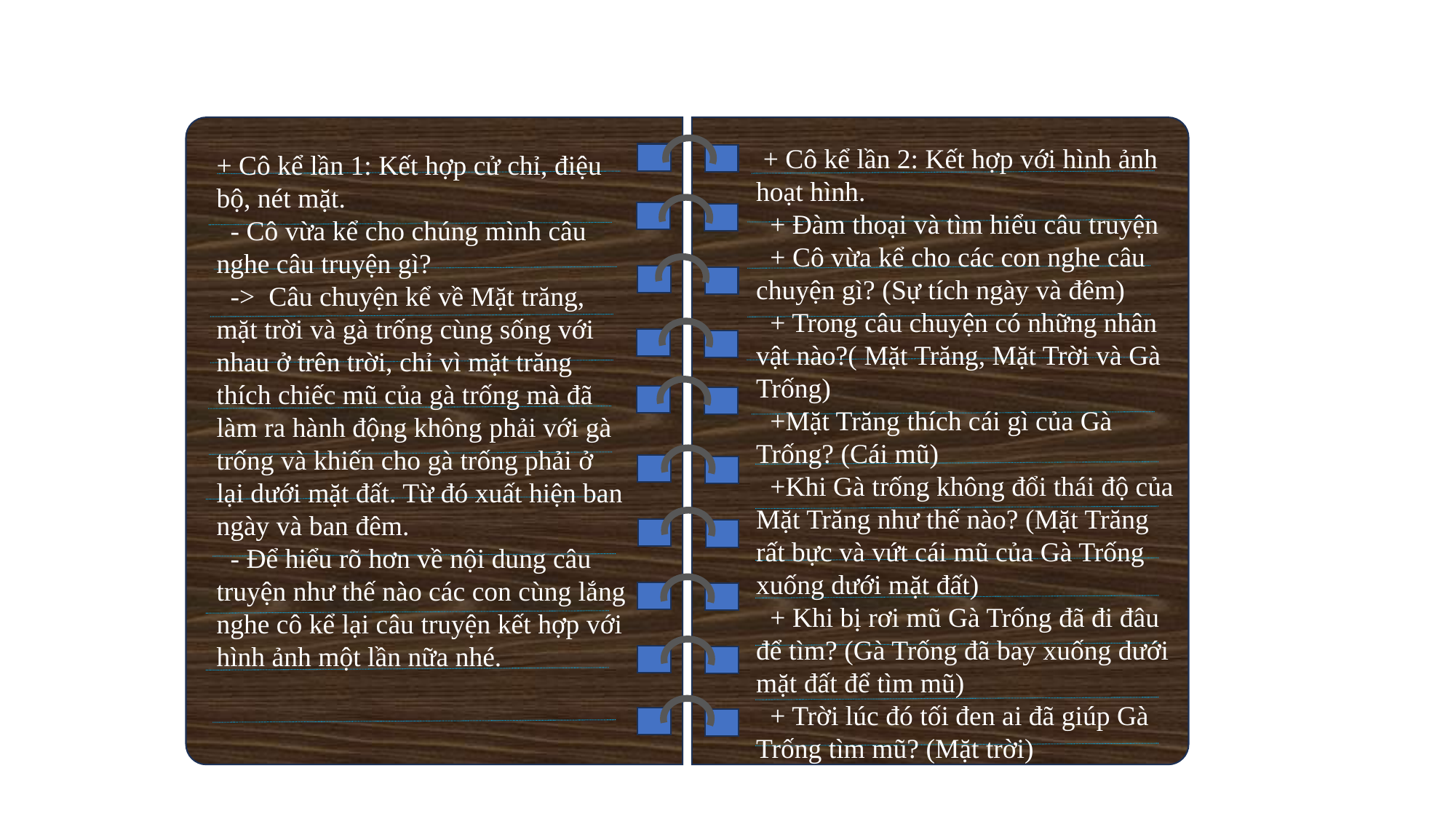

+ Cô kể lần 2: Kết hợp với hình ảnh hoạt hình.
  + Đàm thoại và tìm hiểu câu truyện
  + Cô vừa kể cho các con nghe câu chuyện gì? (Sự tích ngày và đêm)
  + Trong câu chuyện có những nhân vật nào?( Mặt Trăng, Mặt Trời và Gà Trống)
  +Mặt Trăng thích cái gì của Gà Trống? (Cái mũ)
  +Khi Gà trống không đổi thái độ của Mặt Trăng như thế nào? (Mặt Trăng rất bực và vứt cái mũ của Gà Trống xuống dưới mặt đất)
  + Khi bị rơi mũ Gà Trống đã đi đâu để tìm? (Gà Trống đã bay xuống dưới mặt đất để tìm mũ)
  + Trời lúc đó tối đen ai đã giúp Gà Trống tìm mũ? (Mặt trời)

+ Cô kể lần 1: Kết hợp cử chỉ, điệu bộ, nét mặt.
  - Cô vừa kể cho chúng mình câu nghe câu truyện gì?
  ->  Câu chuyện kể về Mặt trăng, mặt trời và gà trống cùng sống với nhau ở trên trời, chỉ vì mặt trăng thích chiếc mũ của gà trống mà đã làm ra hành động không phải với gà trống và khiến cho gà trống phải ở lại dưới mặt đất. Từ đó xuất hiện ban ngày và ban đêm.
  - Để hiểu rõ hơn về nội dung câu truyện như thế nào các con cùng lắng nghe cô kể lại câu truyện kết hợp với hình ảnh một lần nữa nhé.